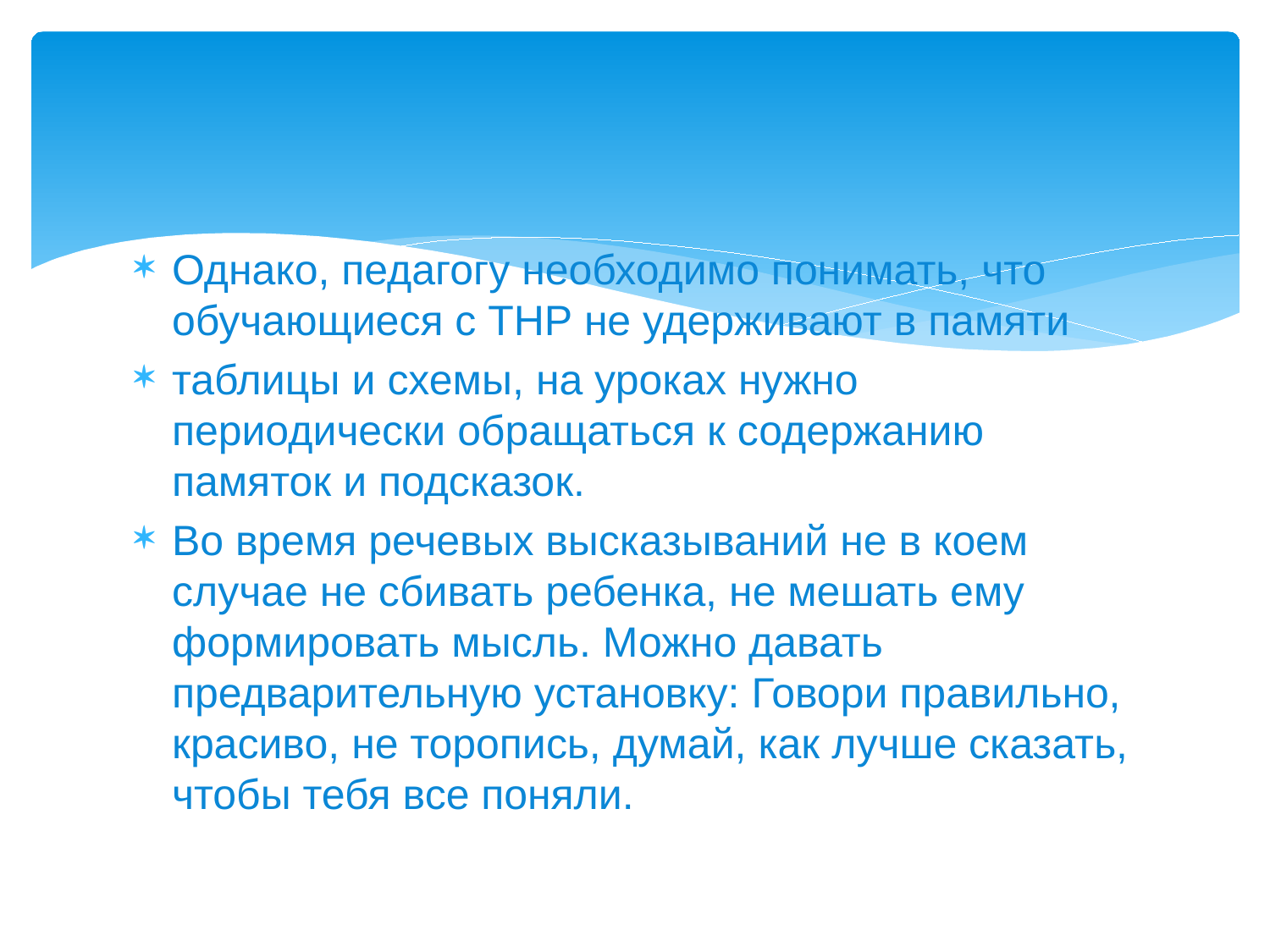

#
Однако, педагогу необходимо понимать, что обучающиеся с ТНР не удерживают в памяти
таблицы и схемы, на уроках нужно периодически обращаться к содержанию памяток и подсказок.
Во время речевых высказываний не в коем случае не сбивать ребенка, не мешать ему формировать мысль. Можно давать предварительную установку: Говори правильно, красиво, не торопись, думай, как лучше сказать, чтобы тебя все поняли.